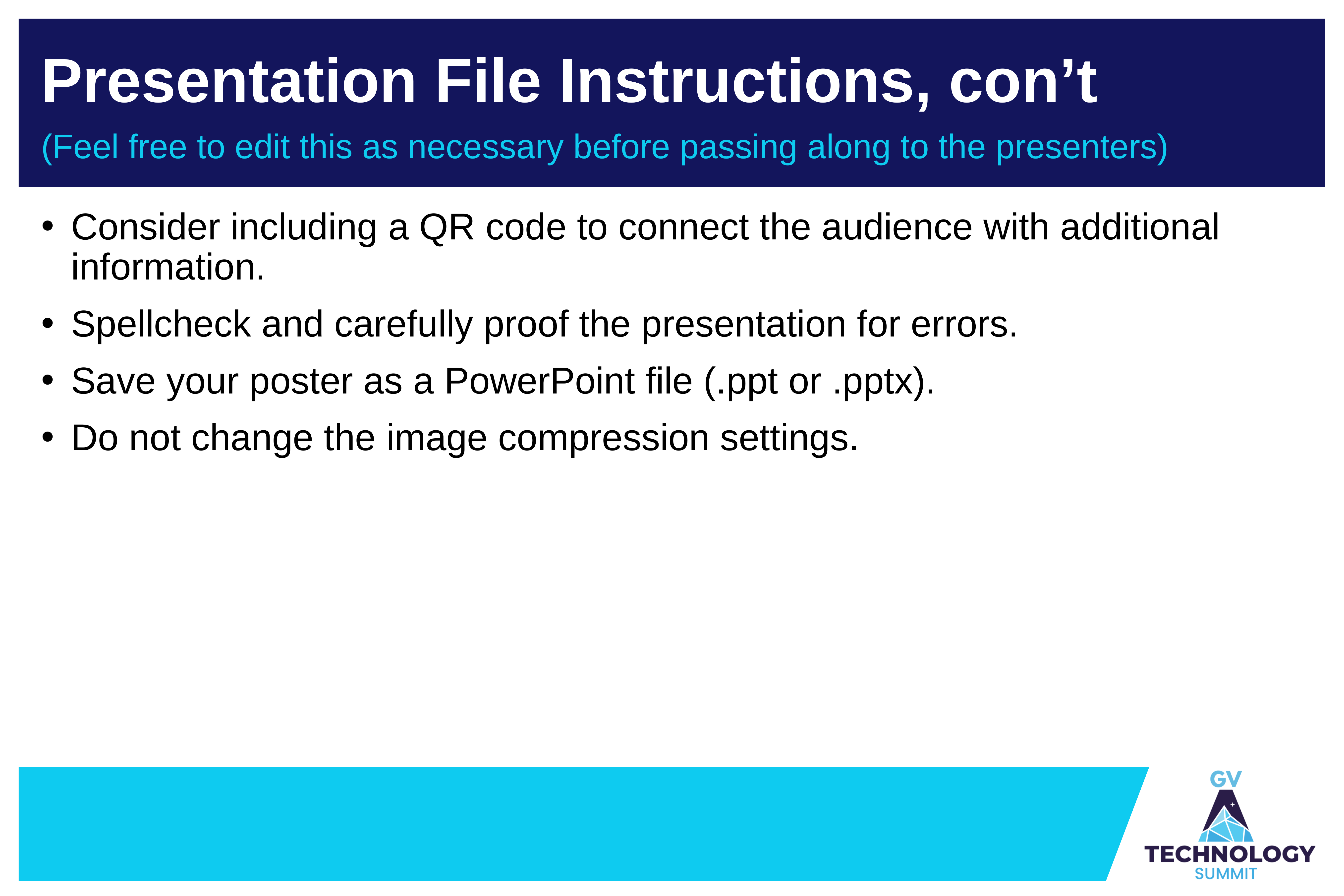

# Presentation File Instructions, con’t
(Feel free to edit this as necessary before passing along to the presenters)
Consider including a QR code to connect the audience with additional information.
Spellcheck and carefully proof the presentation for errors.
Save your poster as a PowerPoint file (.ppt or .pptx).
Do not change the image compression settings.